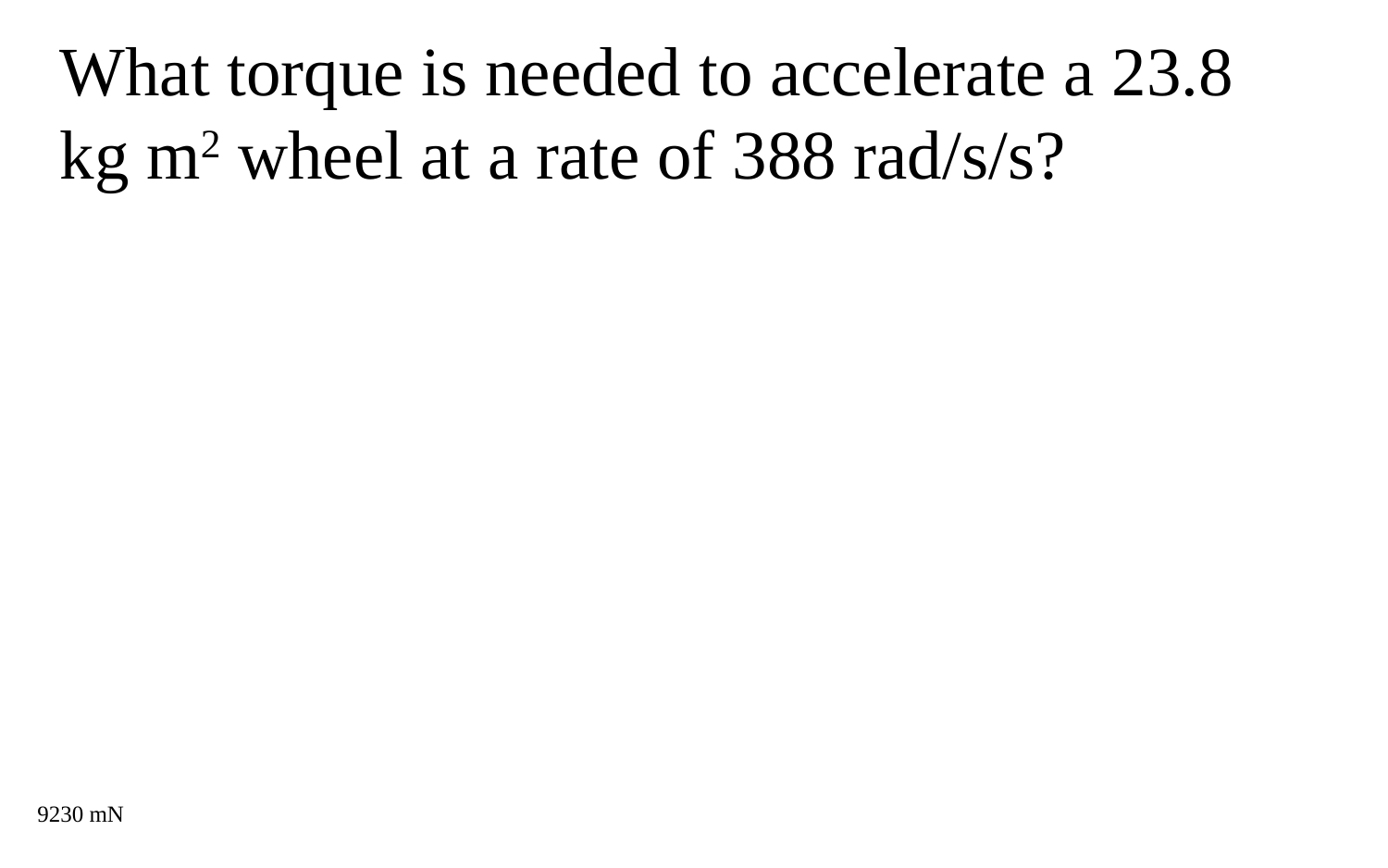

What torque is needed to accelerate a 23.8 kg m2 wheel at a rate of 388 rad/s/s?
9230 mN